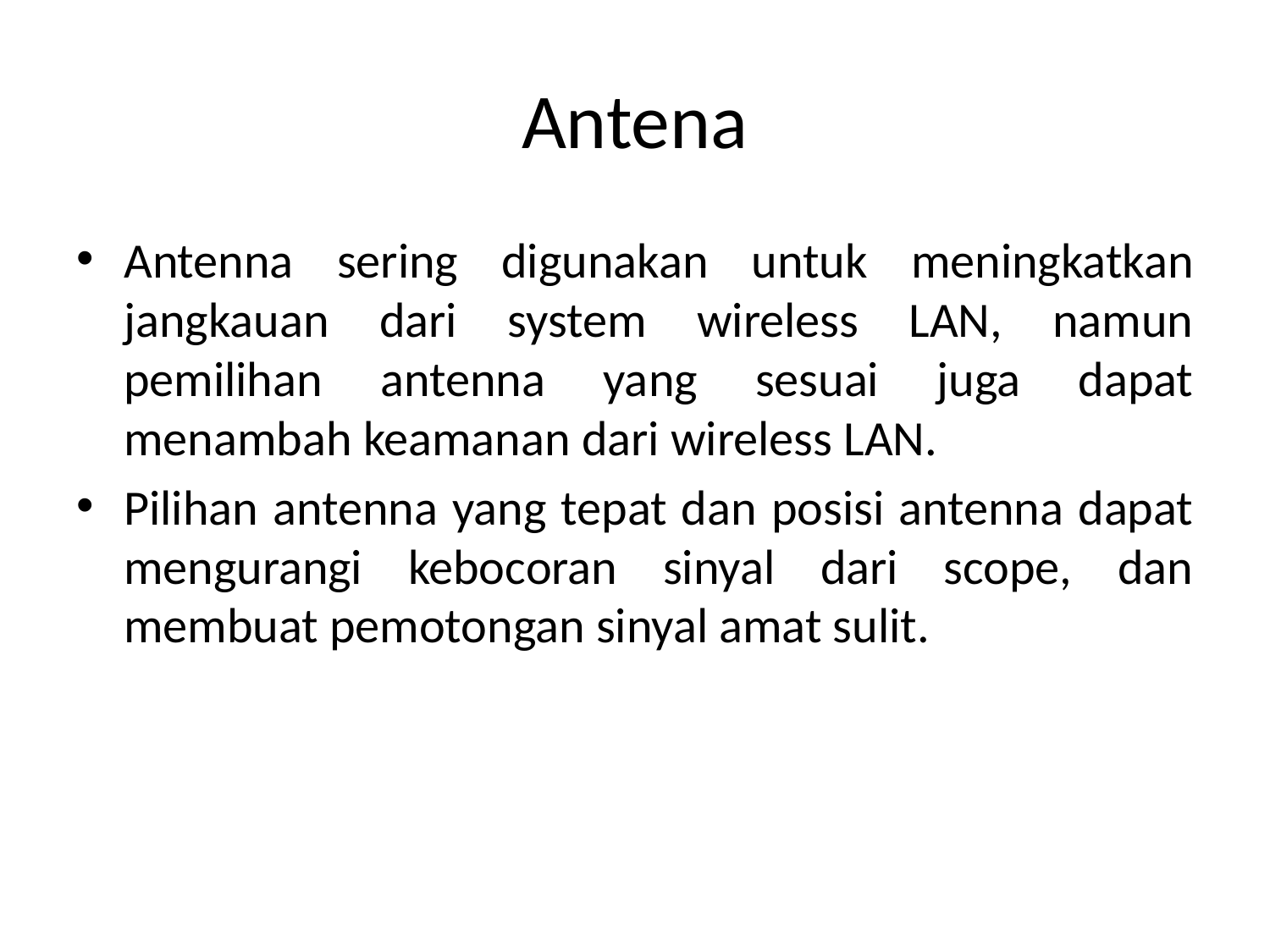

# Antena
Antenna sering digunakan untuk meningkatkan jangkauan dari system wireless LAN, namun pemilihan antenna yang sesuai juga dapat menambah keamanan dari wireless LAN.
Pilihan antenna yang tepat dan posisi antenna dapat mengurangi kebocoran sinyal dari scope, dan membuat pemotongan sinyal amat sulit.